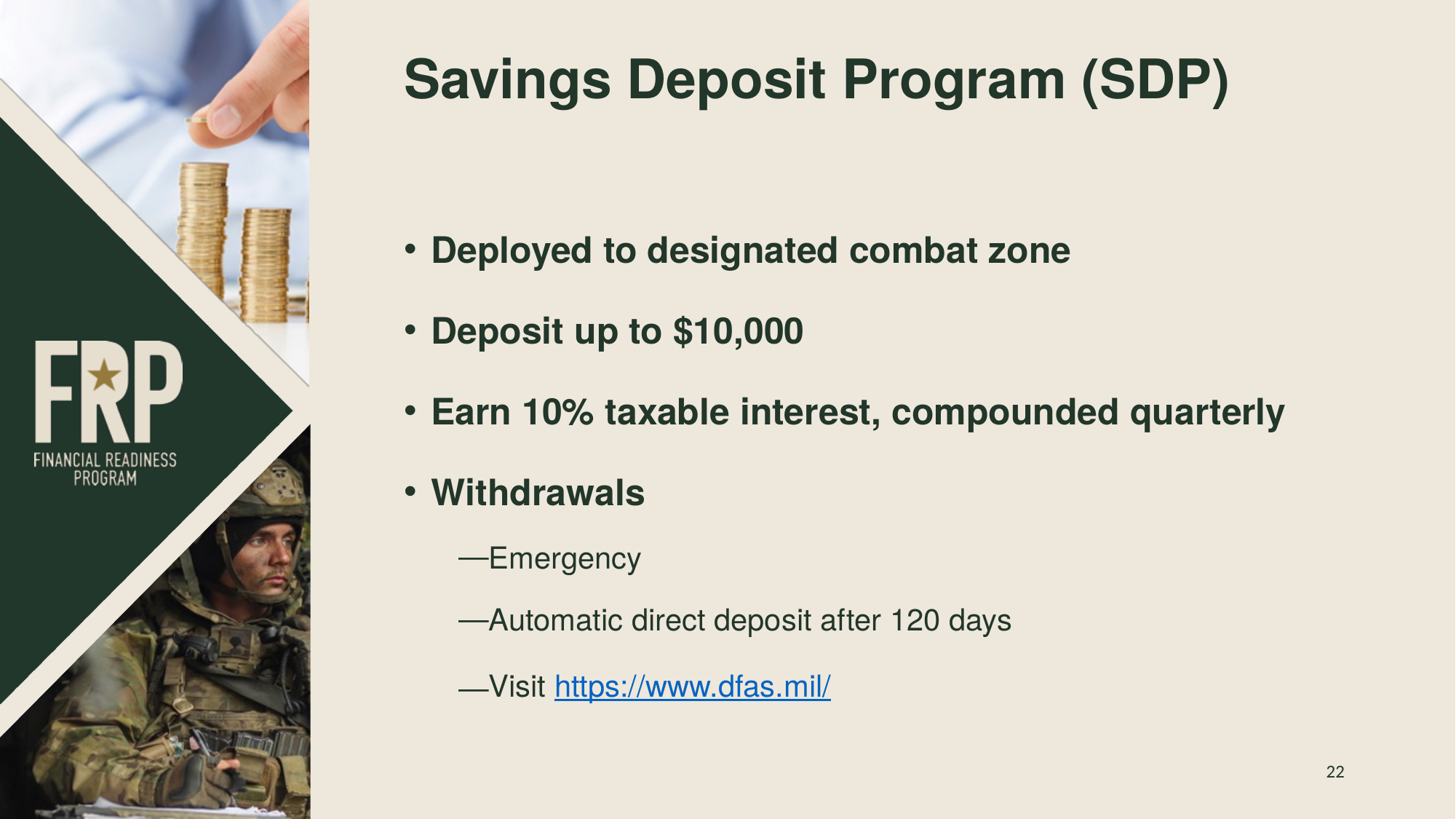

# Savings Deposit Program (SDP)
Deployed to designated combat zone
Deposit up to $10,000
Earn 10% taxable interest, compounded quarterly
Withdrawals
Emergency
Automatic direct deposit after 120 days
Visit https://www.dfas.mil/

22